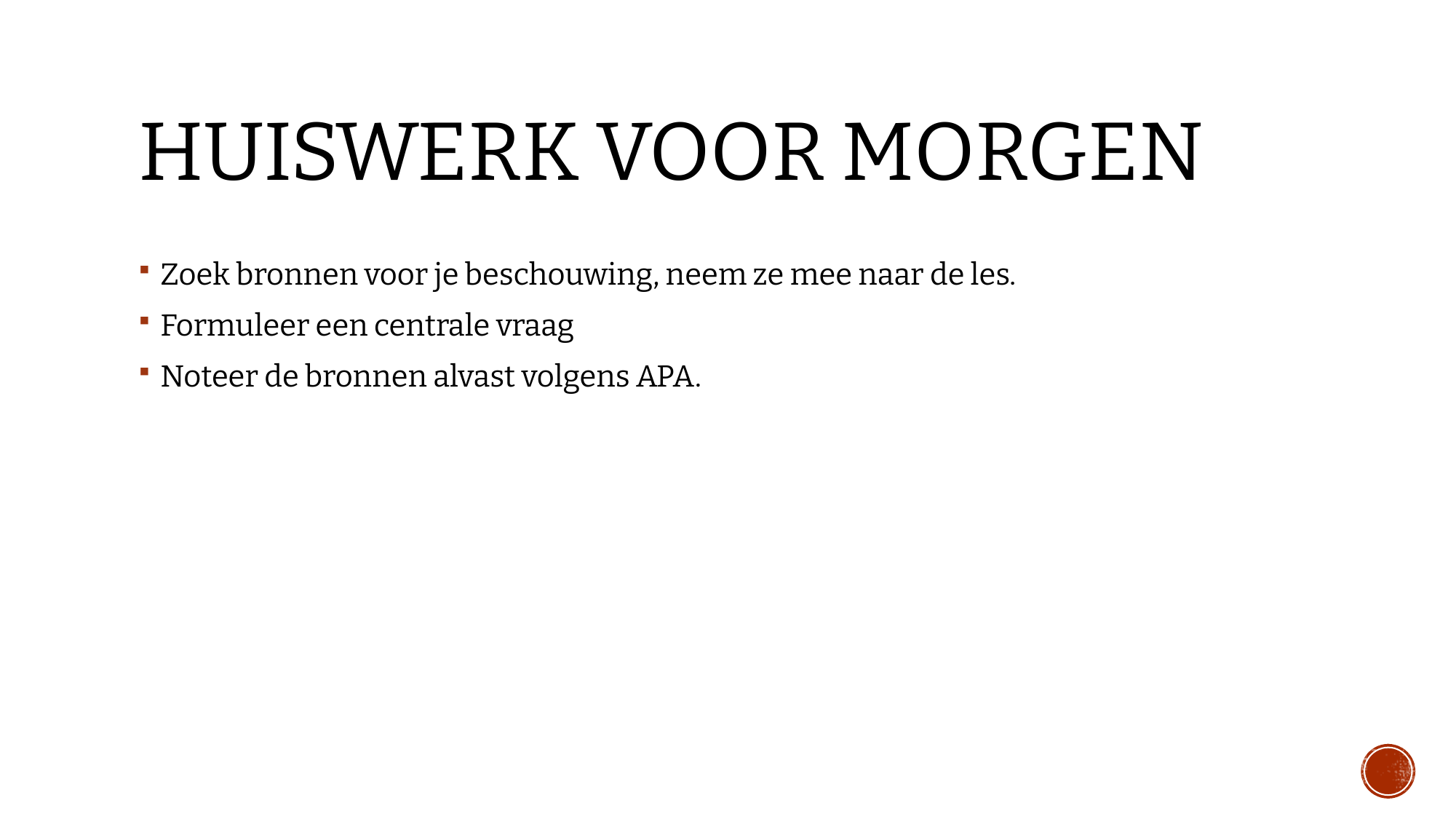

# Huiswerk voor morgen
Zoek bronnen voor je beschouwing, neem ze mee naar de les.
Formuleer een centrale vraag
Noteer de bronnen alvast volgens APA.